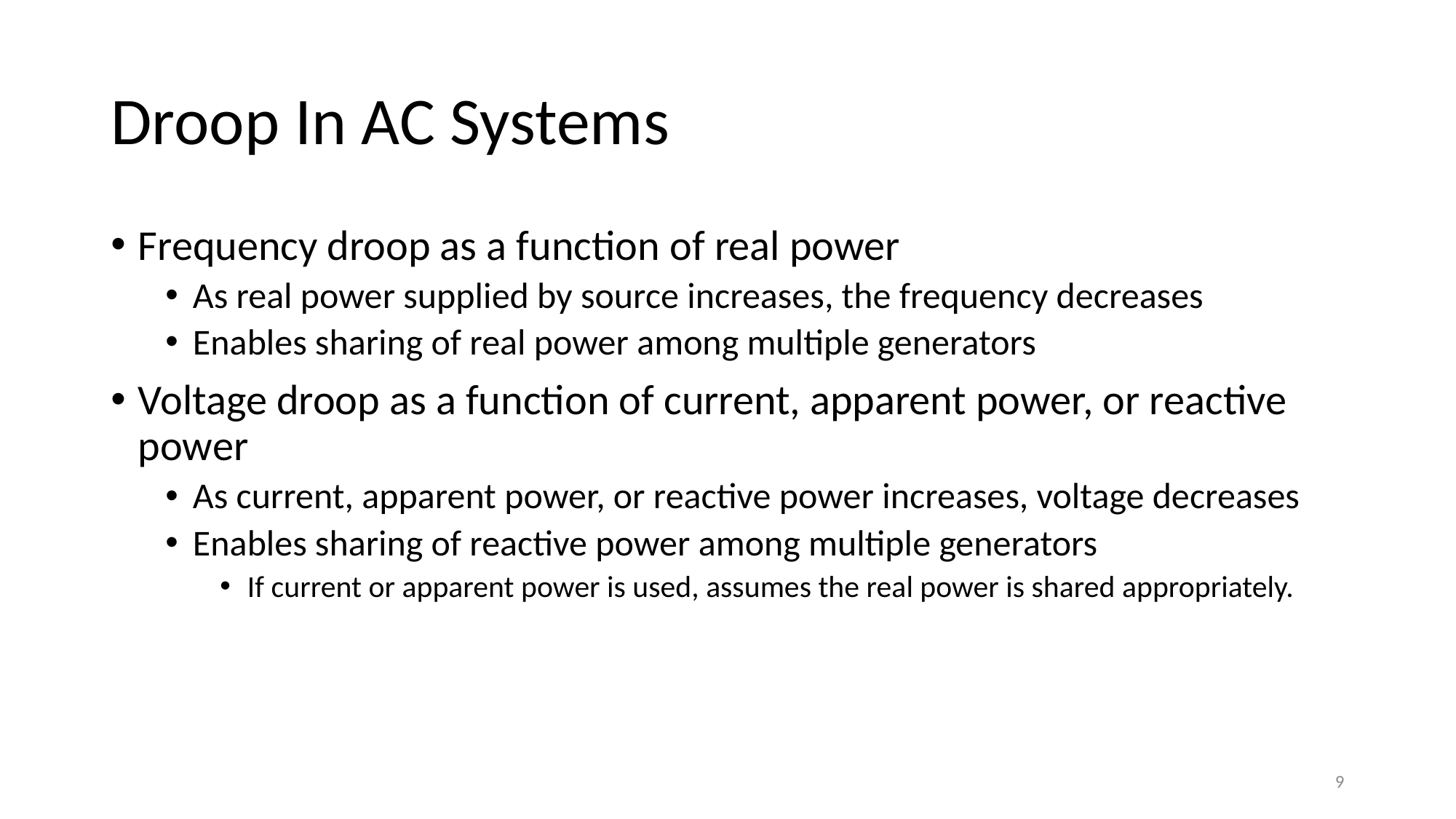

# Droop In AC Systems
Frequency droop as a function of real power
As real power supplied by source increases, the frequency decreases
Enables sharing of real power among multiple generators
Voltage droop as a function of current, apparent power, or reactive power
As current, apparent power, or reactive power increases, voltage decreases
Enables sharing of reactive power among multiple generators
If current or apparent power is used, assumes the real power is shared appropriately.

9